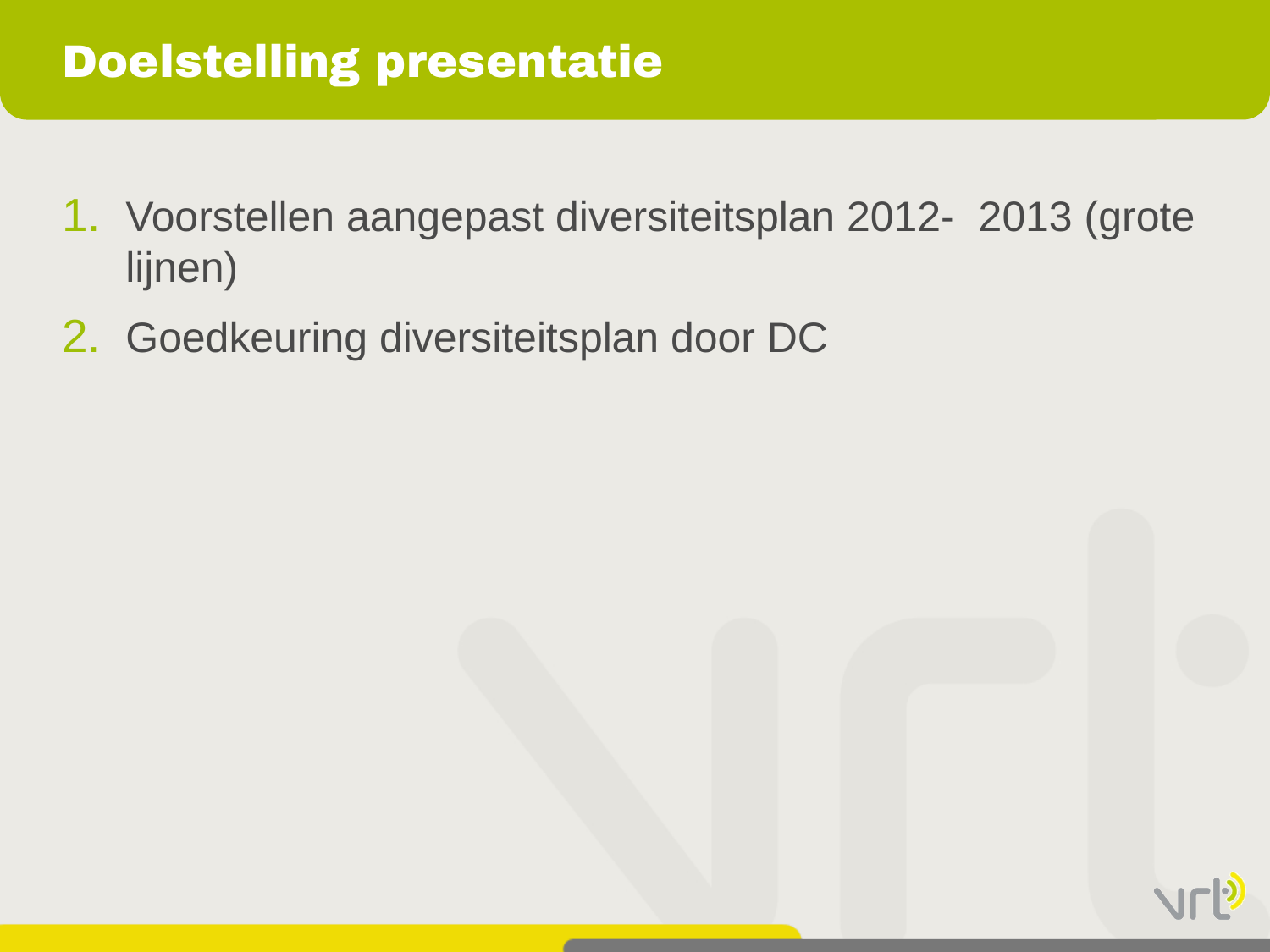

# Doelstelling presentatie
Voorstellen aangepast diversiteitsplan 2012-  2013 (grote lijnen)
Goedkeuring diversiteitsplan door DC